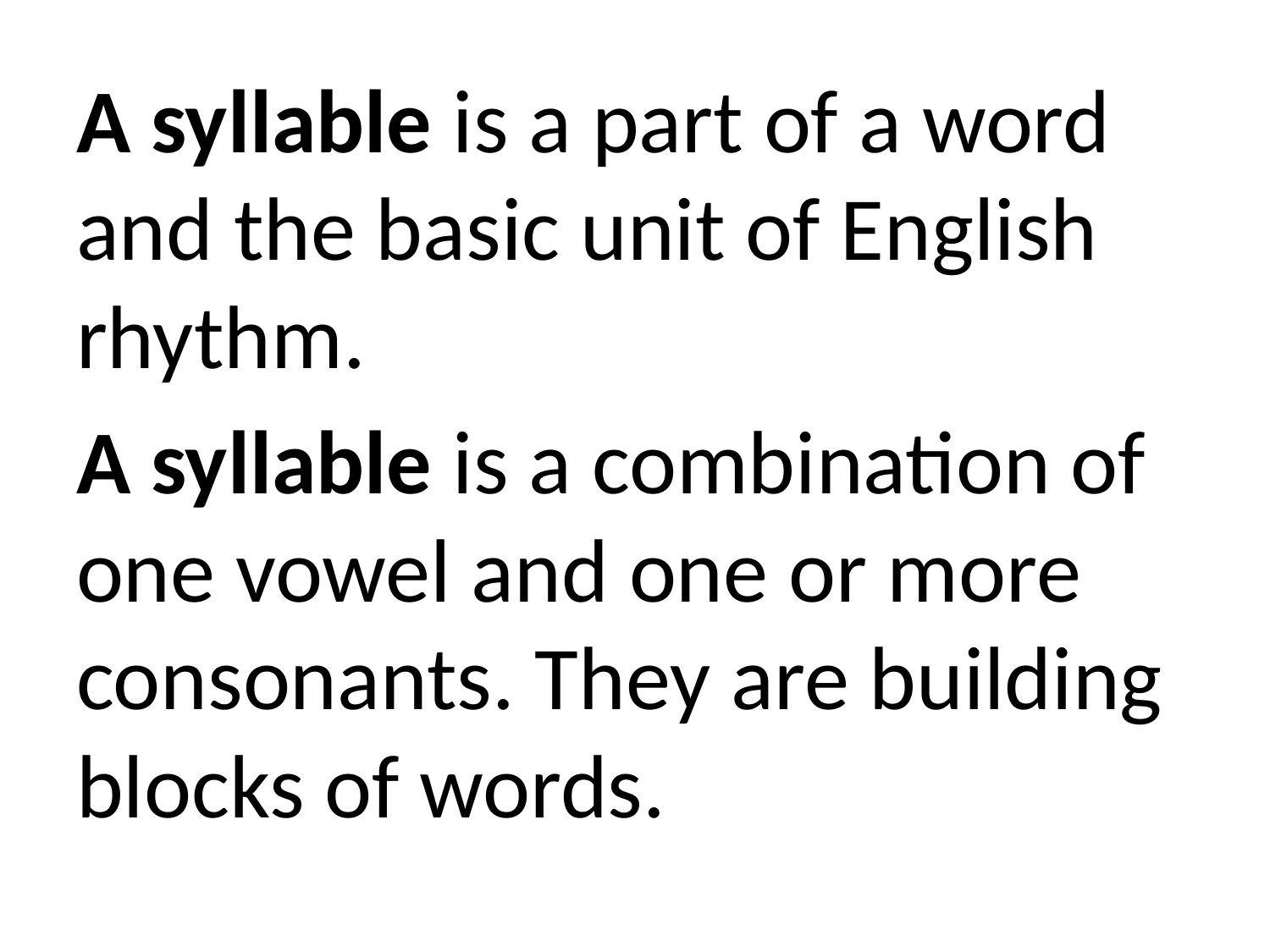

A syllable is a part of a word and the basic unit of English rhythm.
A syllable is a combination of one vowel and one or more consonants. They are building blocks of words.